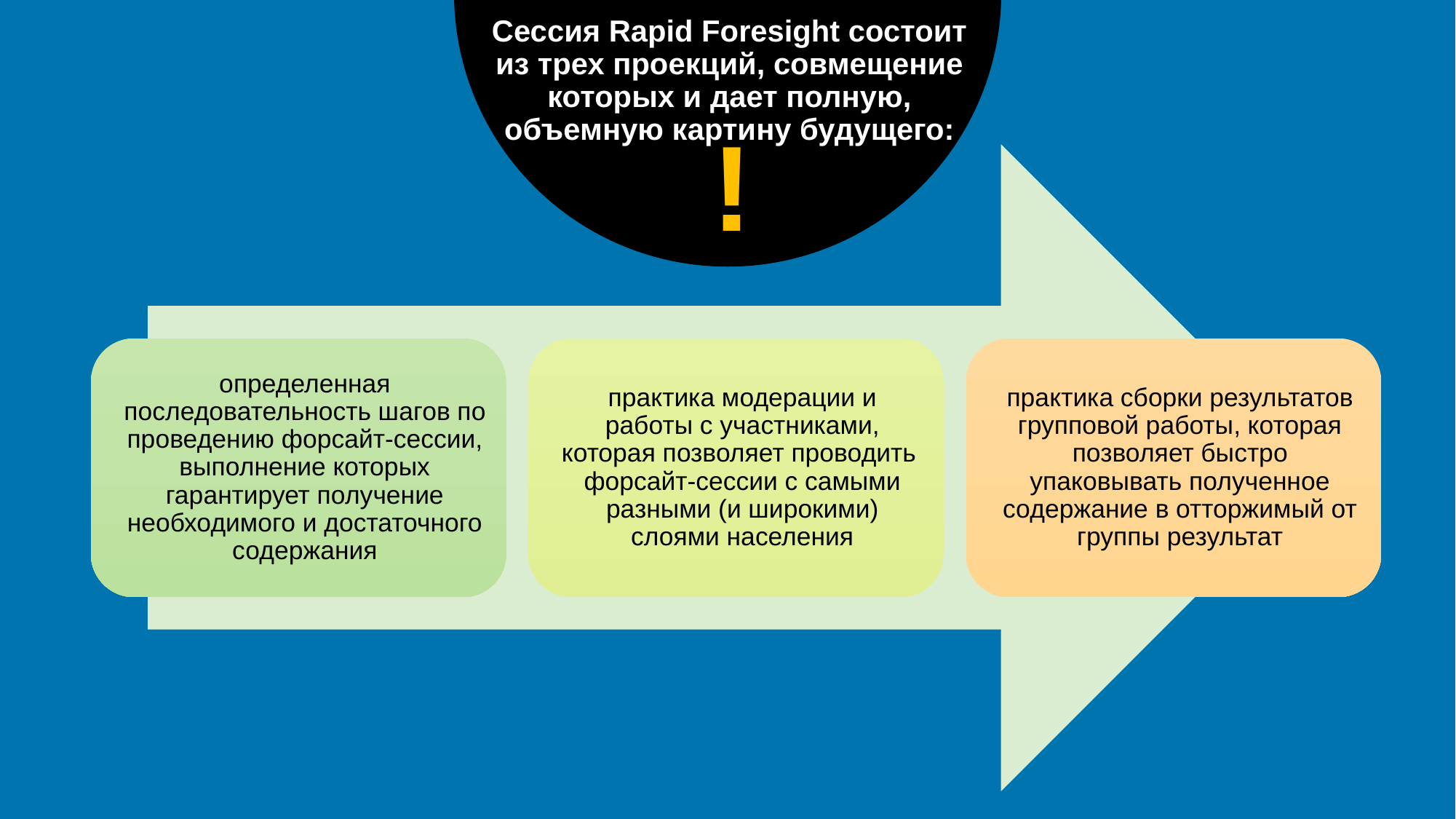

Сессия Rapid Foresight состоит из трех проекций, совмещение которых и дает полную, объемную картину будущего:
!
определенная последовательность шагов по проведению форсайт-сессии, выполнение которых гарантирует получение необходимого и достаточного содержания
практика модерации и работы с участниками, которая позволяет проводить  форсайт-сессии с самыми разными (и широкими) слоями населения
практика сборки результатов групповой работы, которая позволяет быстро упаковывать полученное содержание в отторжимый от группы результат